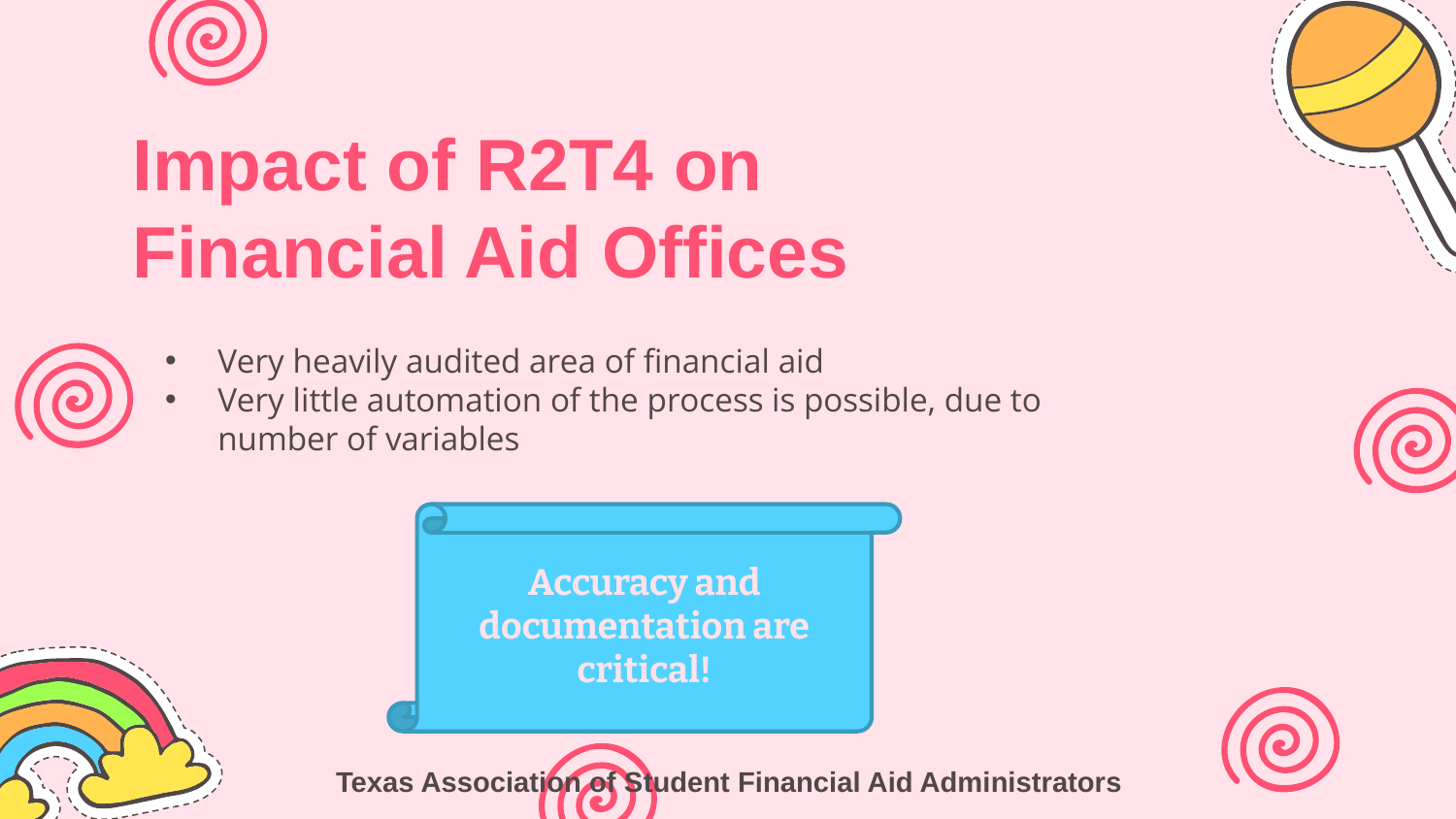

# Impact of R2T4 on Financial Aid Offices
Very heavily audited area of financial aid
Very little automation of the process is possible, due to number of variables

Accuracy and documentation are critical!
Texas Association of Student Financial Aid Administrators